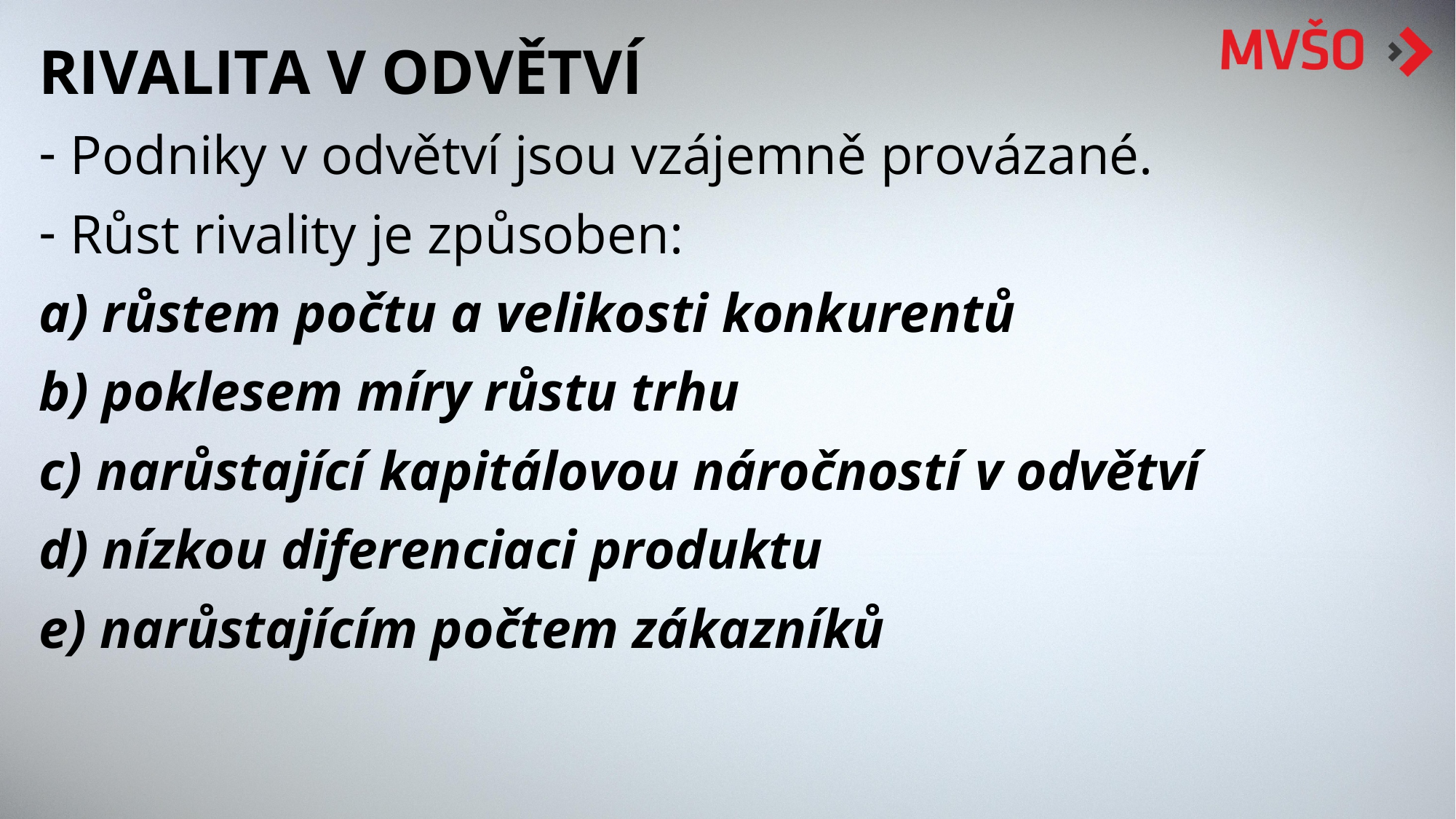

RIVALITA V ODVĚTVÍ
 Podniky v odvětví jsou vzájemně provázané.
 Růst rivality je způsoben:
a) růstem počtu a velikosti konkurentů
b) poklesem míry růstu trhu
c) narůstající kapitálovou náročností v odvětví
d) nízkou diferenciaci produktu
e) narůstajícím počtem zákazníků